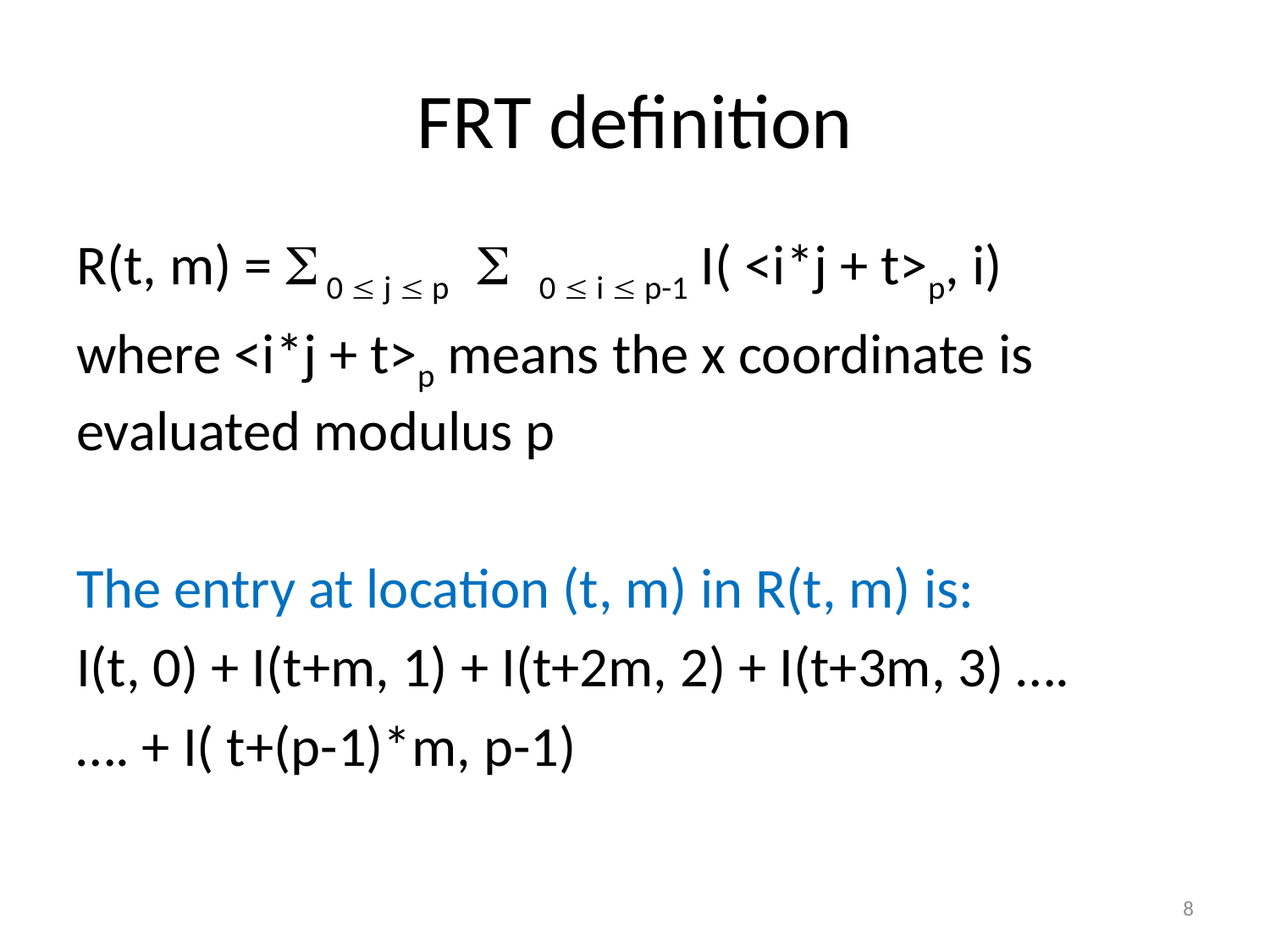

# FRT definition
R(t, m) = Σ 0 ≤ j ≤ p Σ 0 ≤ i ≤ p-1 I( <i*j + t>p, i)
where <i*j + t>p means the x coordinate is evaluated modulus p

The entry at location (t, m) in R(t, m) is:
I(t, 0) + I(t+m, 1) + I(t+2m, 2) + I(t+3m, 3) ….
…. + I( t+(p-1)*m, p-1)
8